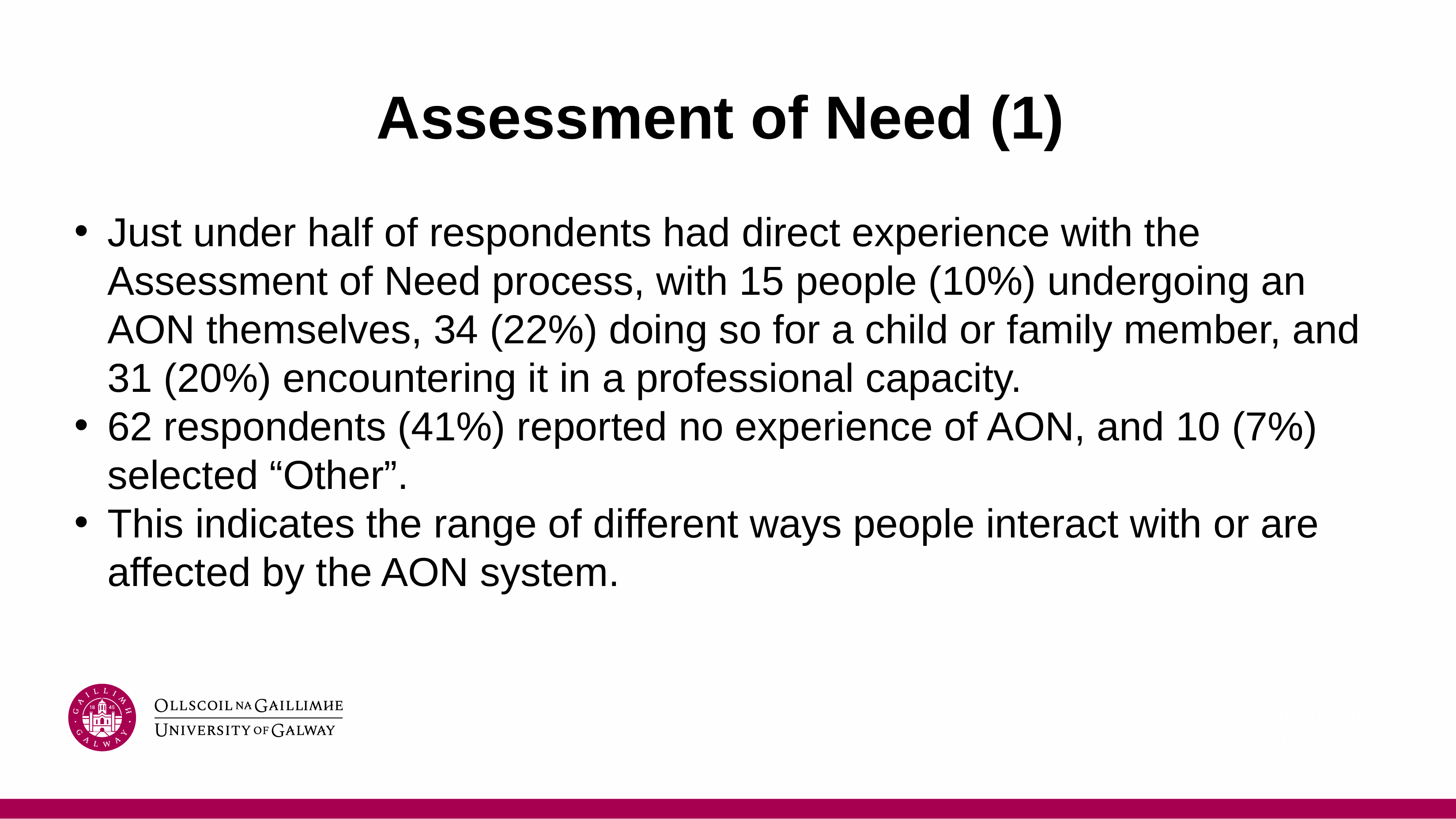

# Assessment of Need (1)
Just under half of respondents had direct experience with the Assessment of Need process, with 15 people (10%) undergoing an AON themselves, 34 (22%) doing so for a child or family member, and 31 (20%) encountering it in a professional capacity.
62 respondents (41%) reported no experience of AON, and 10 (7%) selected “Other”.
This indicates the range of different ways people interact with or are affected by the AON system.